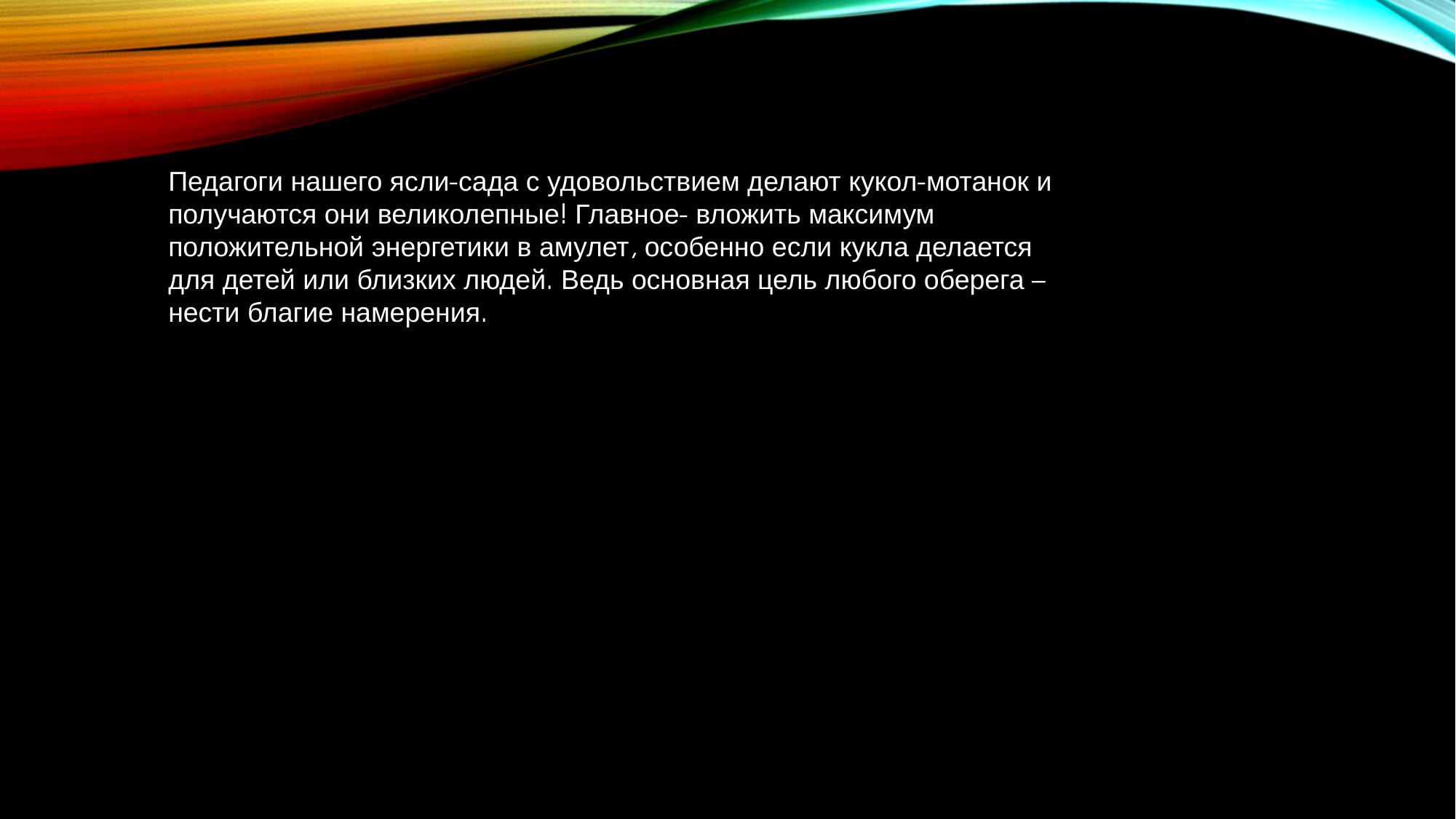

Педагоги нашего ясли-сада с удовольствием делают кукол-мотанок и получаются они великолепные! Главное- вложить максимум положительной энергетики в амулет, особенно если кукла делается для детей или близких людей. Ведь основная цель любого оберега – нести благие намерения.